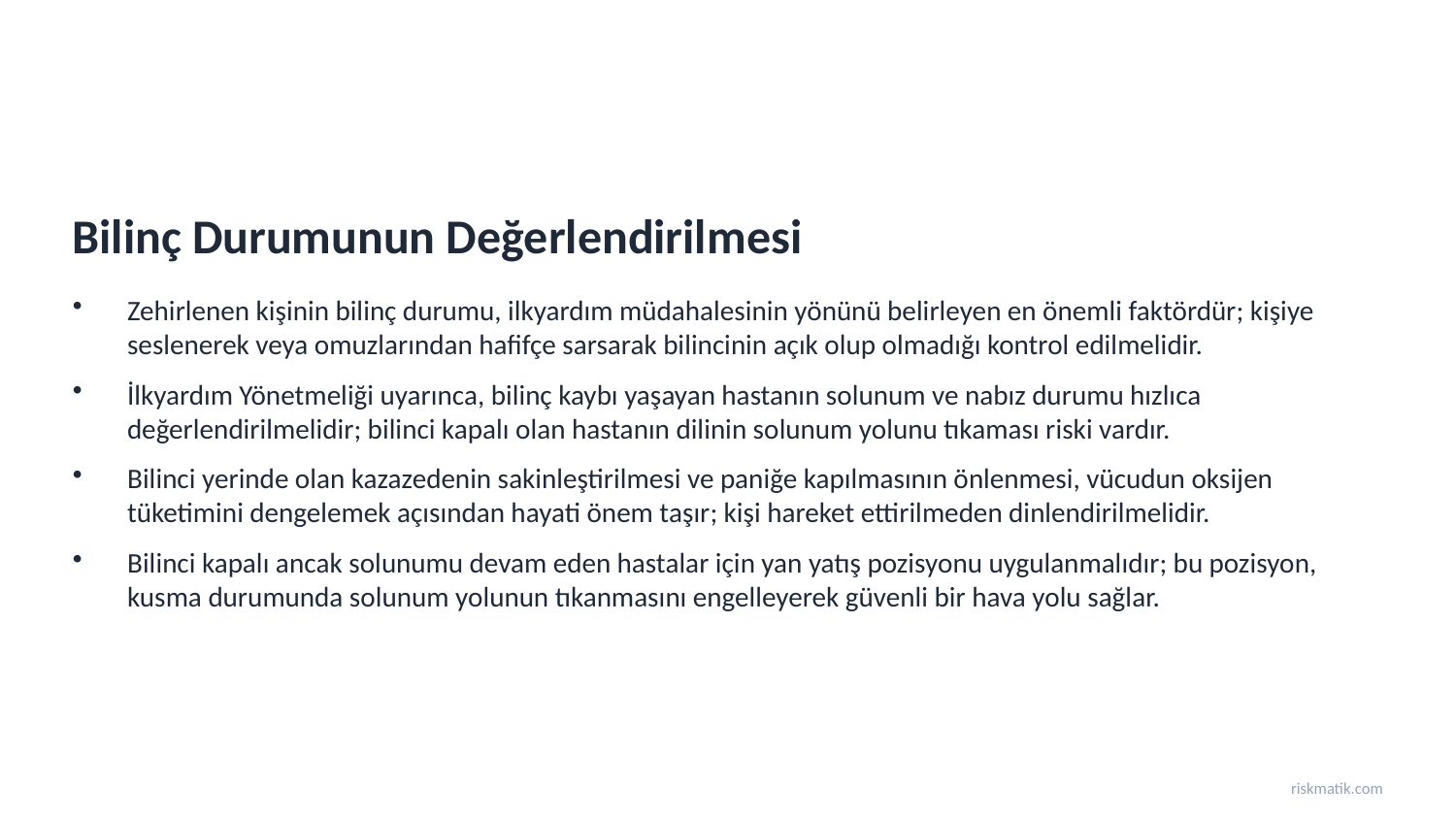

Bilinç Durumunun Değerlendirilmesi
Zehirlenen kişinin bilinç durumu, ilkyardım müdahalesinin yönünü belirleyen en önemli faktördür; kişiye seslenerek veya omuzlarından hafifçe sarsarak bilincinin açık olup olmadığı kontrol edilmelidir.
İlkyardım Yönetmeliği uyarınca, bilinç kaybı yaşayan hastanın solunum ve nabız durumu hızlıca değerlendirilmelidir; bilinci kapalı olan hastanın dilinin solunum yolunu tıkaması riski vardır.
Bilinci yerinde olan kazazedenin sakinleştirilmesi ve paniğe kapılmasının önlenmesi, vücudun oksijen tüketimini dengelemek açısından hayati önem taşır; kişi hareket ettirilmeden dinlendirilmelidir.
Bilinci kapalı ancak solunumu devam eden hastalar için yan yatış pozisyonu uygulanmalıdır; bu pozisyon, kusma durumunda solunum yolunun tıkanmasını engelleyerek güvenli bir hava yolu sağlar.
riskmatik.com